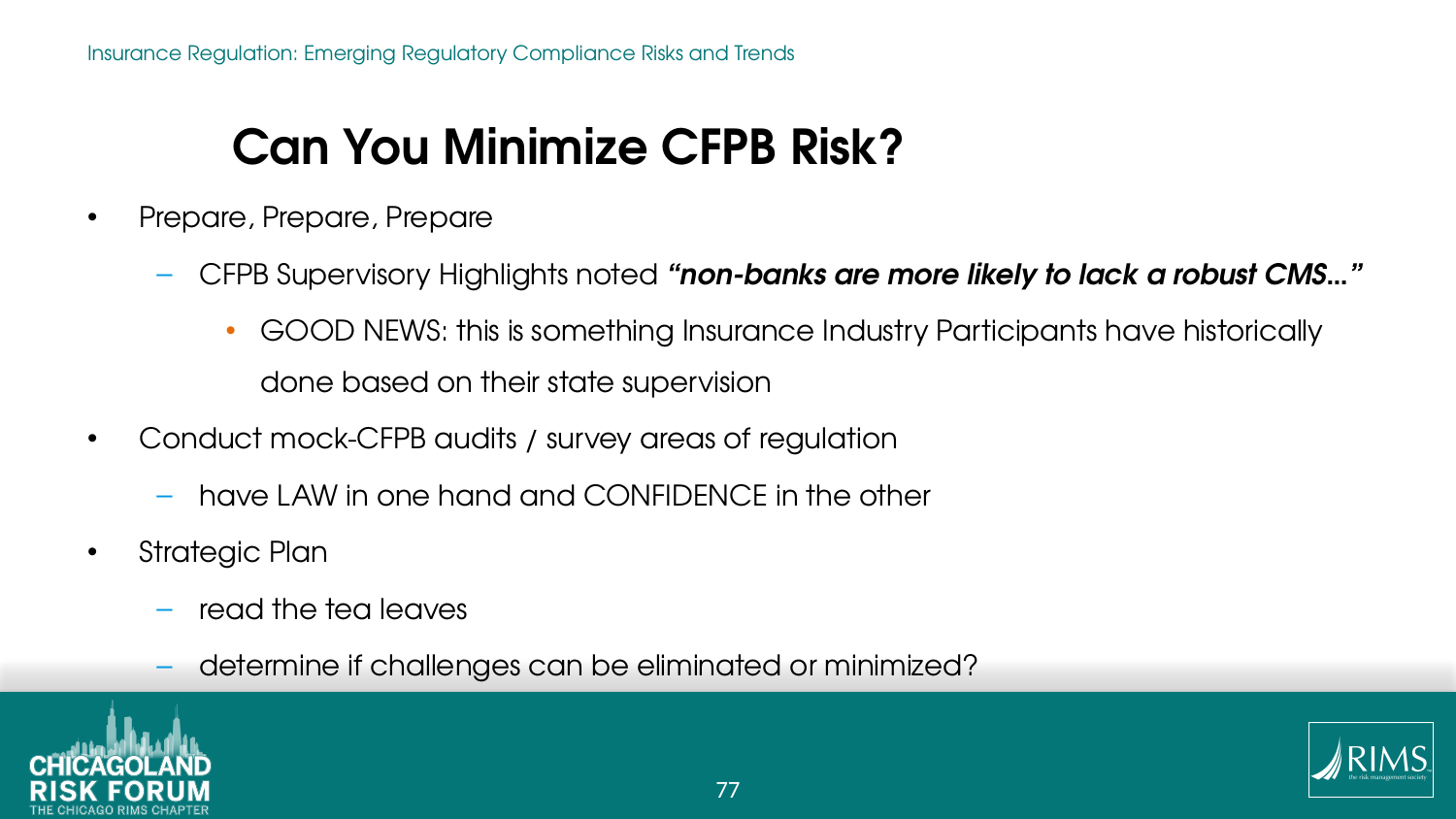

# Insurance Regulation: Emerging Regulatory Compliance Risks and Trends
			 Can You Minimize CFPB Risk?
Prepare, Prepare, Prepare
CFPB Supervisory Highlights noted “non-banks are more likely to lack a robust CMS…”
GOOD NEWS: this is something Insurance Industry Participants have historically done based on their state supervision
Conduct mock-CFPB audits / survey areas of regulation
have LAW in one hand and CONFIDENCE in the other
Strategic Plan
read the tea leaves
determine if challenges can be eliminated or minimized?